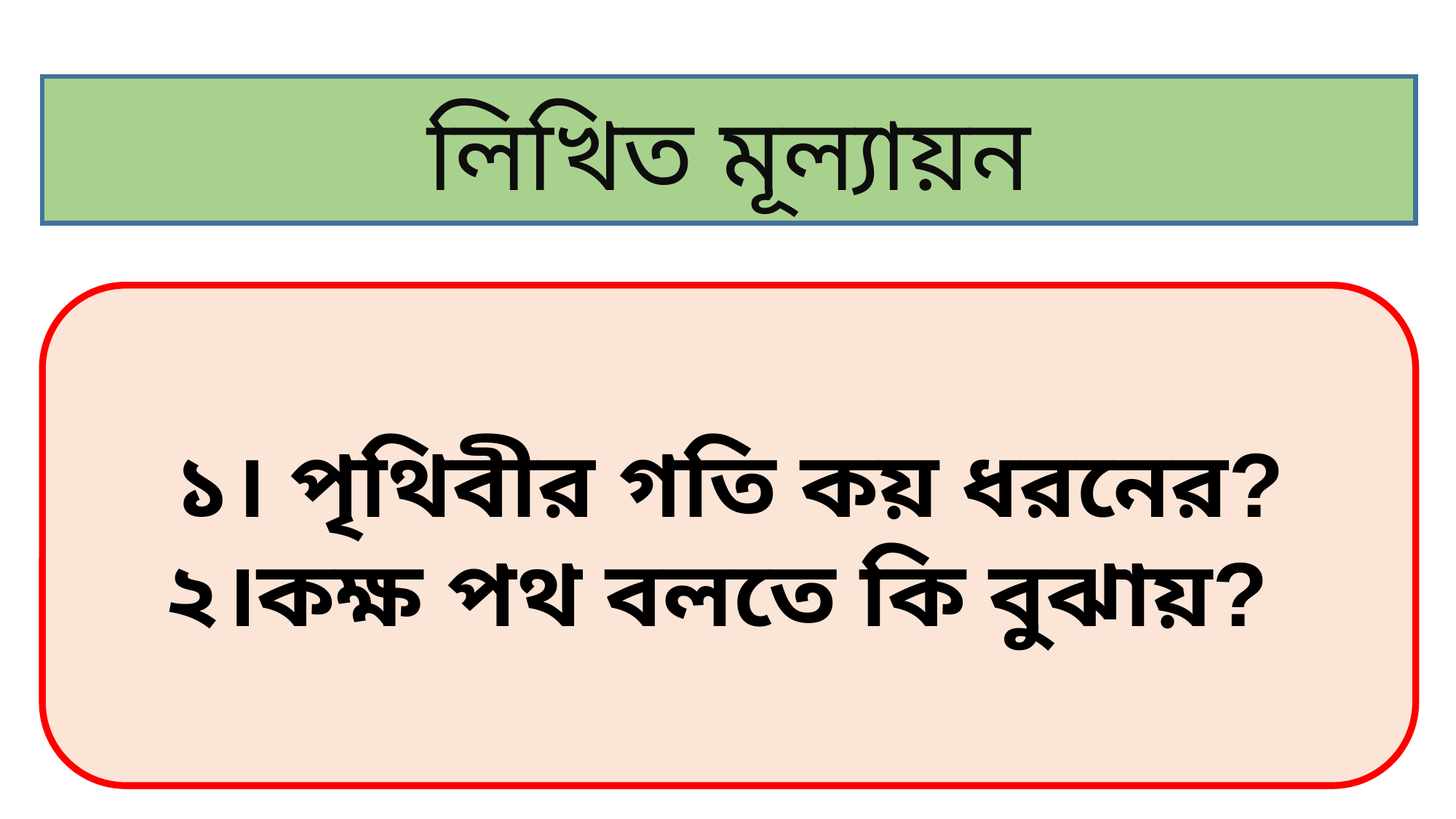

লিখিত মূল্যায়ন
১। পৃথিবীর গতি কয় ধরনের?
২।কক্ষ পথ বলতে কি বুঝায়?